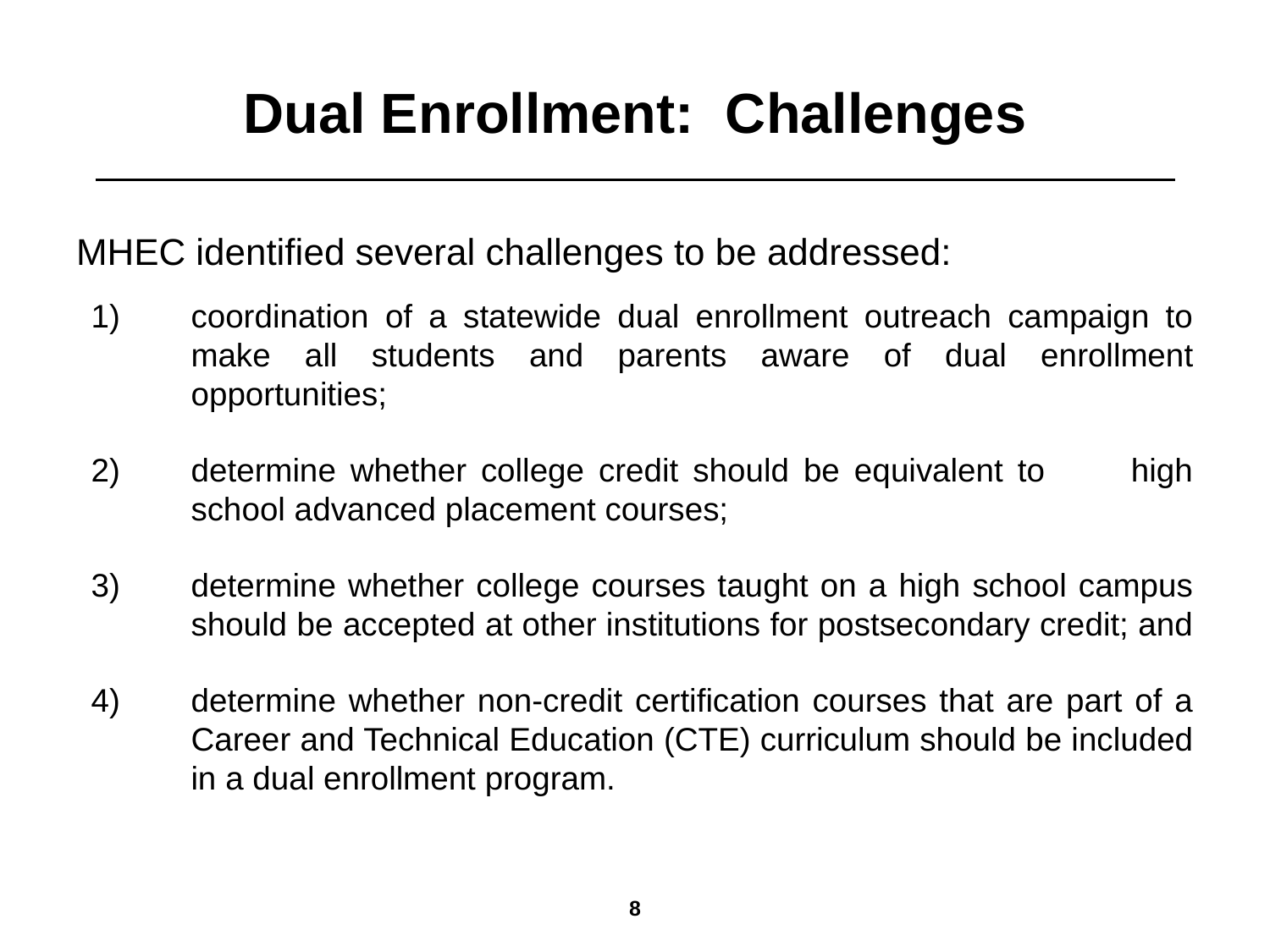

# Dual Enrollment:  Challenges
MHEC identified several challenges to be addressed:

coordination of a statewide dual enrollment outreach campaign to make all students and parents aware of dual enrollment opportunities;

determine whether college credit should be equivalent to      high school advanced placement courses;

determine whether college courses taught on a high school campus should be accepted at other institutions for postsecondary credit; and

determine whether non-credit certification courses that are part of a Career and Technical Education (CTE) curriculum should be included in a dual enrollment program.
8